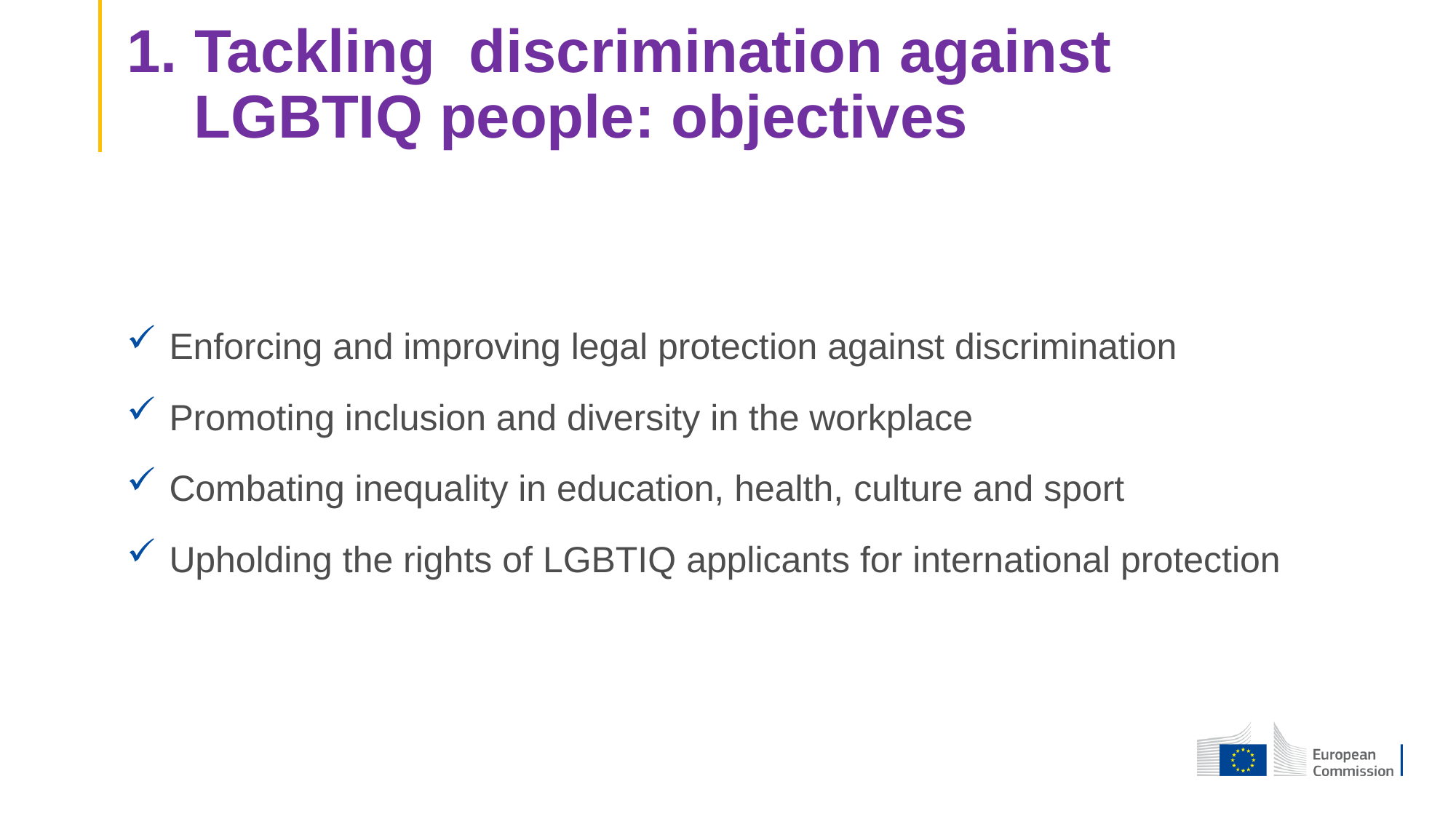

# 1. Tackling  discrimination against LGBTIQ people: objectives
Enforcing and improving legal protection against discrimination
Promoting inclusion and diversity in the workplace
Combating inequality in education, health, culture and sport
Upholding the rights of LGBTIQ applicants for international protection